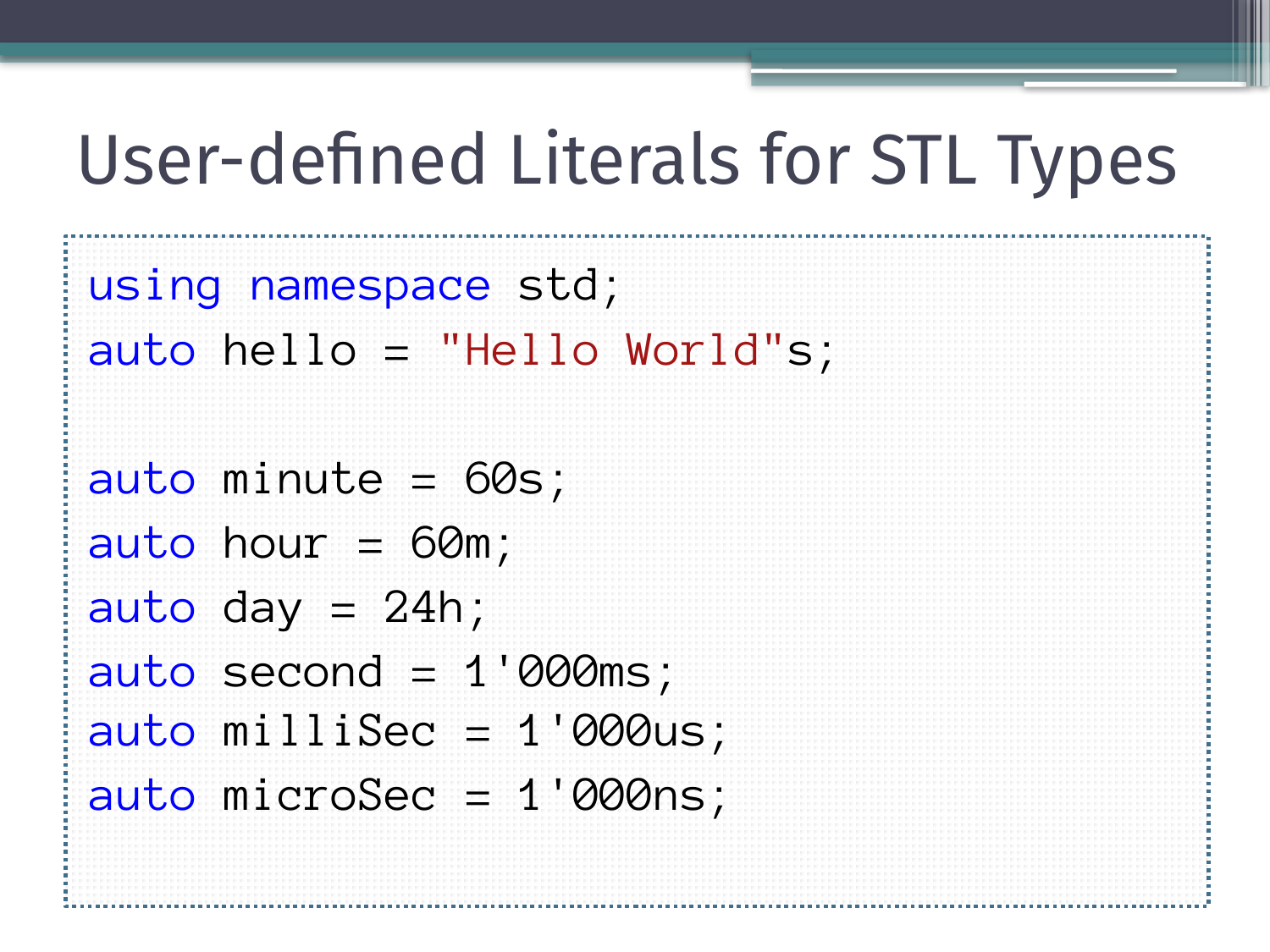

# User-defined Literals for STL Types
using namespace std;
auto hello = "Hello World"s;

auto minute = 60s;
auto hour = 60m;
auto day = 24h;
auto second = 1'000ms;
auto milliSec = 1'000us;
auto microSec = 1'000ns;